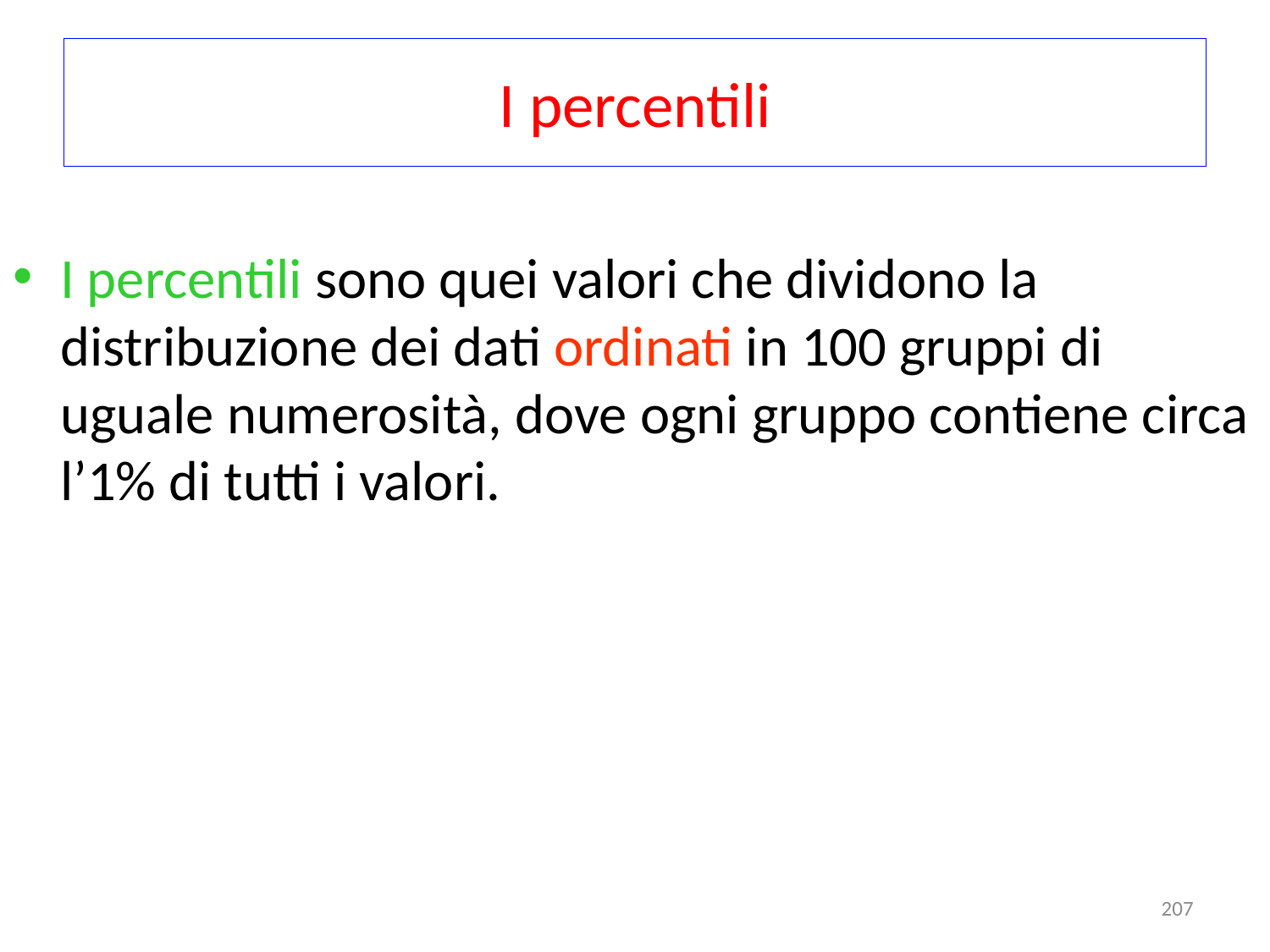

# I percentili

I percentili sono quei valori che dividono la distribuzione dei dati ordinati in 100 gruppi di uguale numerosità, dove ogni gruppo contiene circa l’1% di tutti i valori.

207